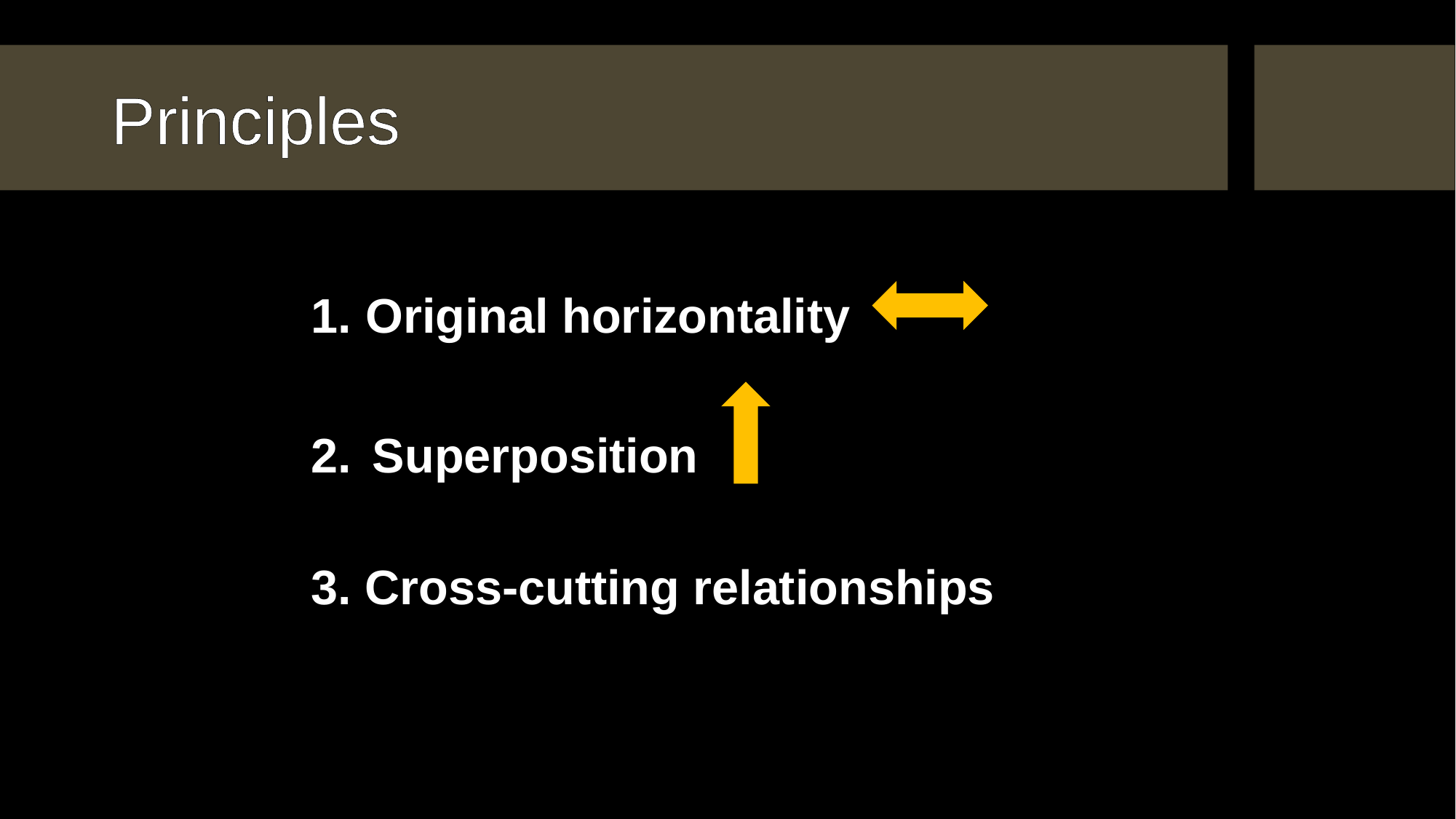

# Principles
Original horizontality

Superposition

3. Cross-cutting relationships